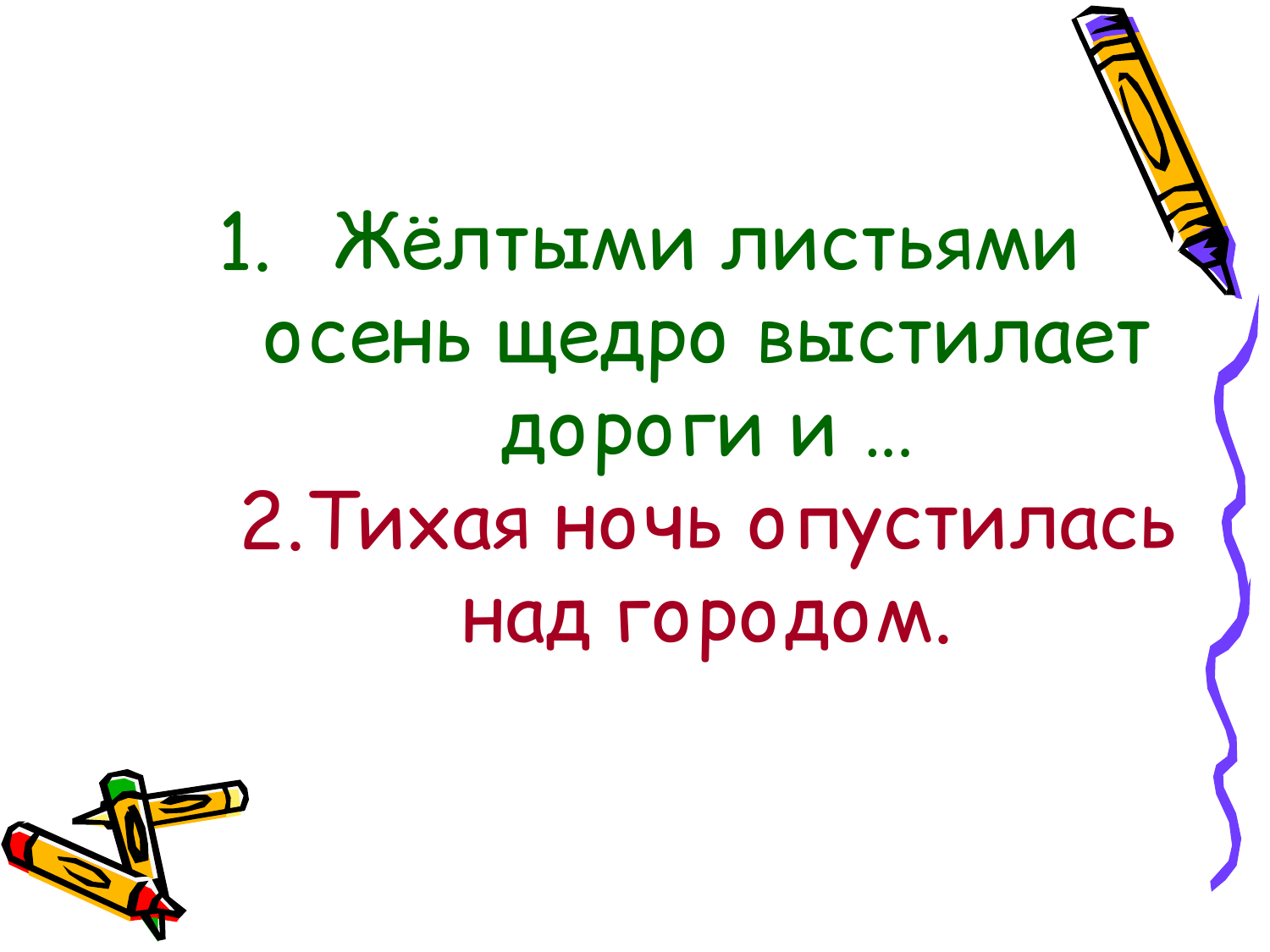

# Жёлтыми листьями осень щедро выстилает дороги и … 2.Тихая ночь опустилась над городом.